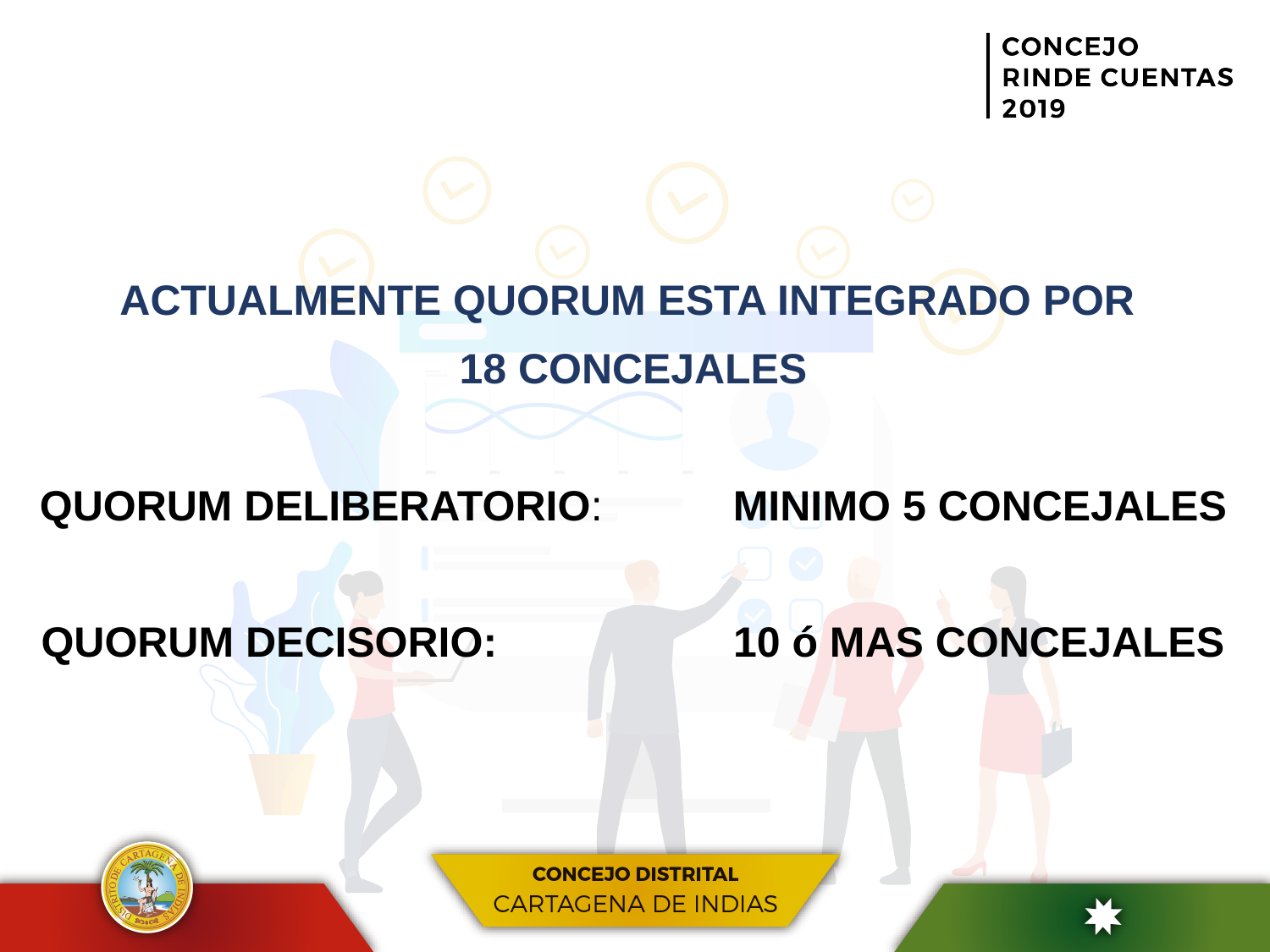

ACTUALMENTE QUORUM ESTA INTEGRADO POR
18 CONCEJALES

QUORUM DELIBERATORIO:           MINIMO 5 CONCEJALES

QUORUM DECISORIO:                    10 ó MAS CONCEJALES